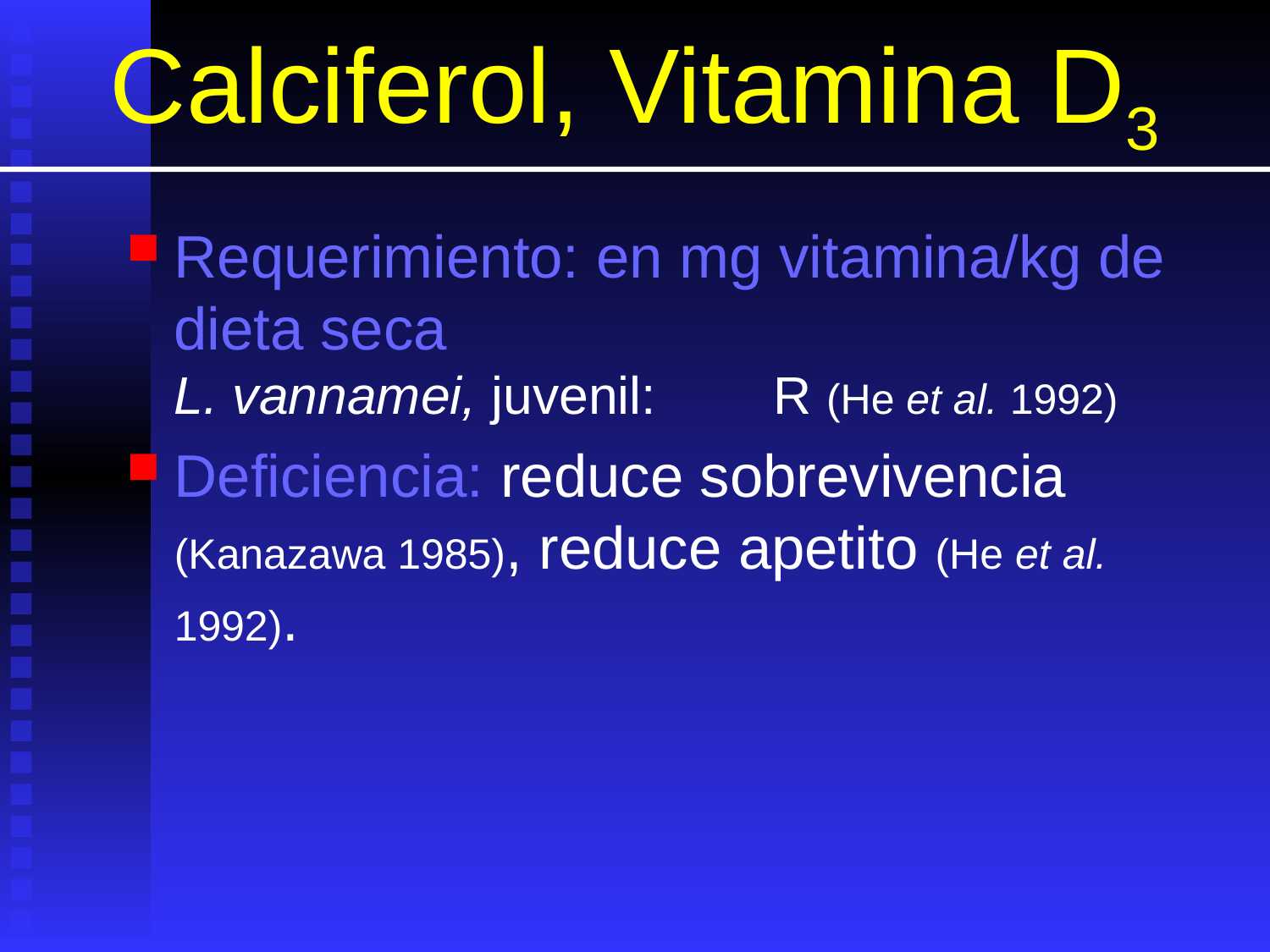

# Calciferol, Vitamina D3

Requerimiento: en mg vitamina/kg de dieta seca
L. vannamei, juvenil:        R (He et al. 1992)
Deficiencia: reduce sobrevivencia (Kanazawa 1985), reduce apetito (He et al. 1992).